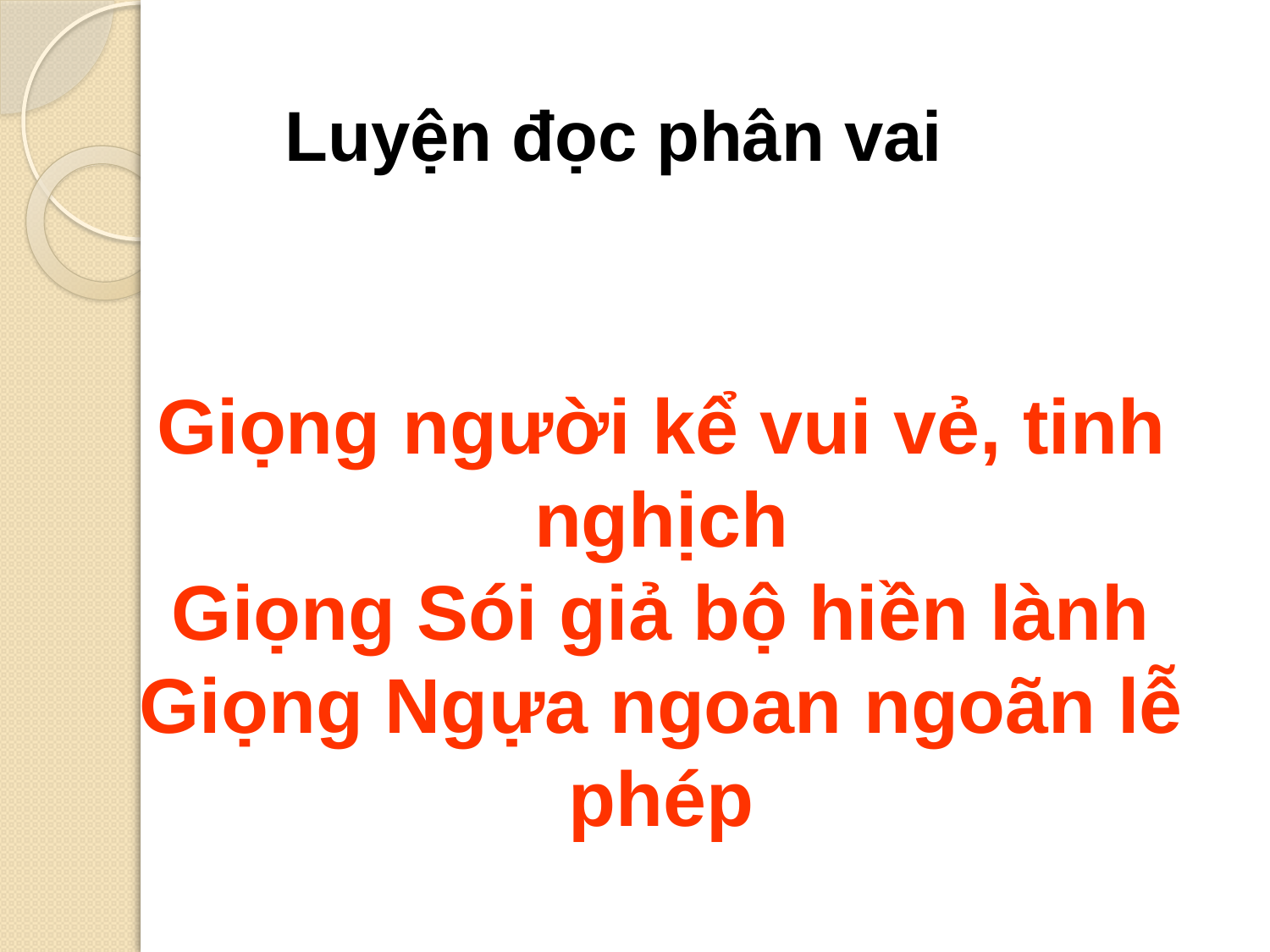

Luyện đọc phân vai
Giọng người kể vui vẻ, tinh nghịch
Giọng Sói giả bộ hiền lành
Giọng Ngựa ngoan ngoãn lễ phép